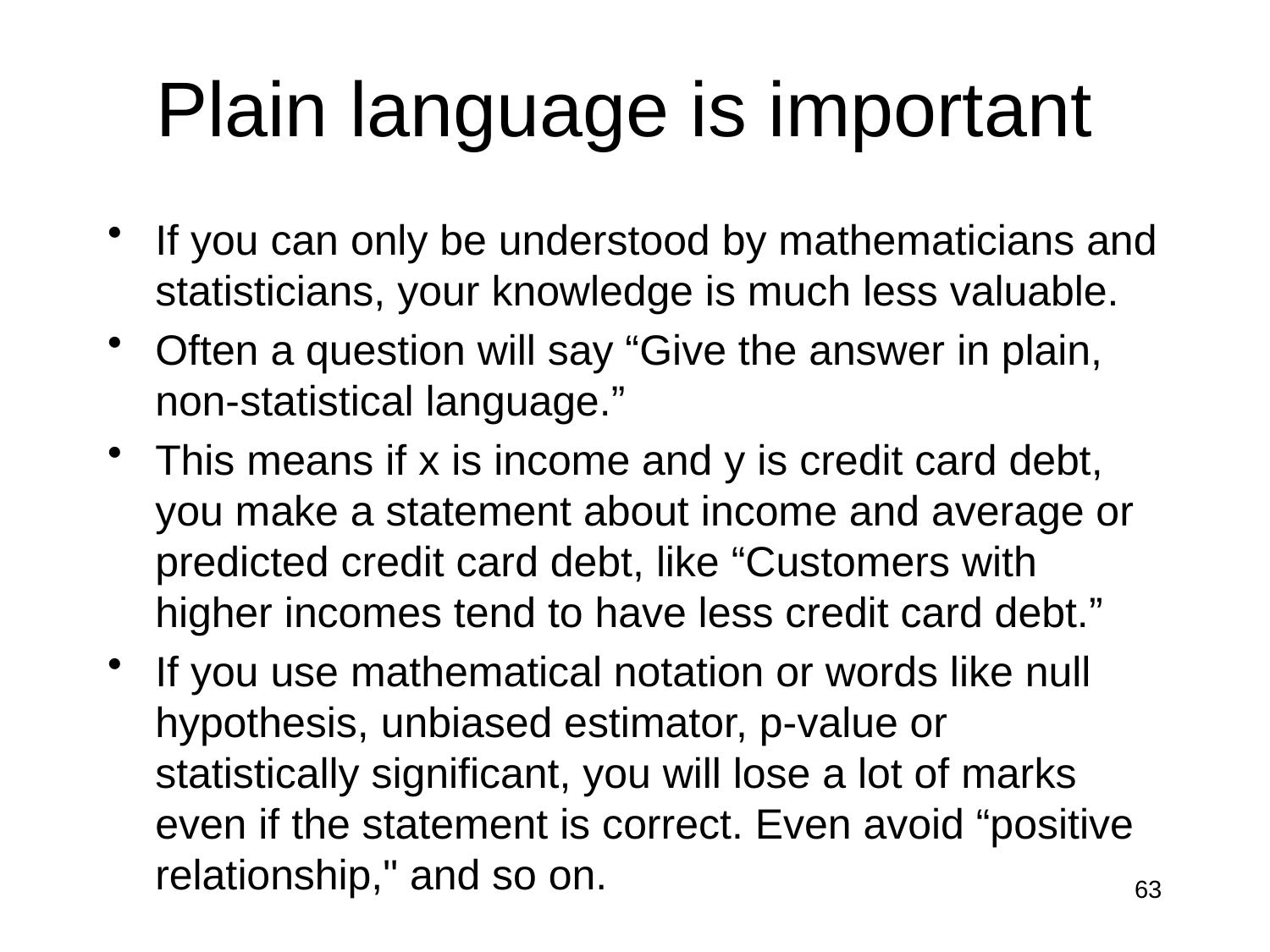

# Plain language is important
If you can only be understood by mathematicians and statisticians, your knowledge is much less valuable.
Often a question will say “Give the answer in plain, non-statistical language.”
This means if x is income and y is credit card debt, you make a statement about income and average or predicted credit card debt, like “Customers with higher incomes tend to have less credit card debt.”
If you use mathematical notation or words like null hypothesis, unbiased estimator, p-value or statistically significant, you will lose a lot of marks even if the statement is correct. Even avoid “positive relationship," and so on.

63